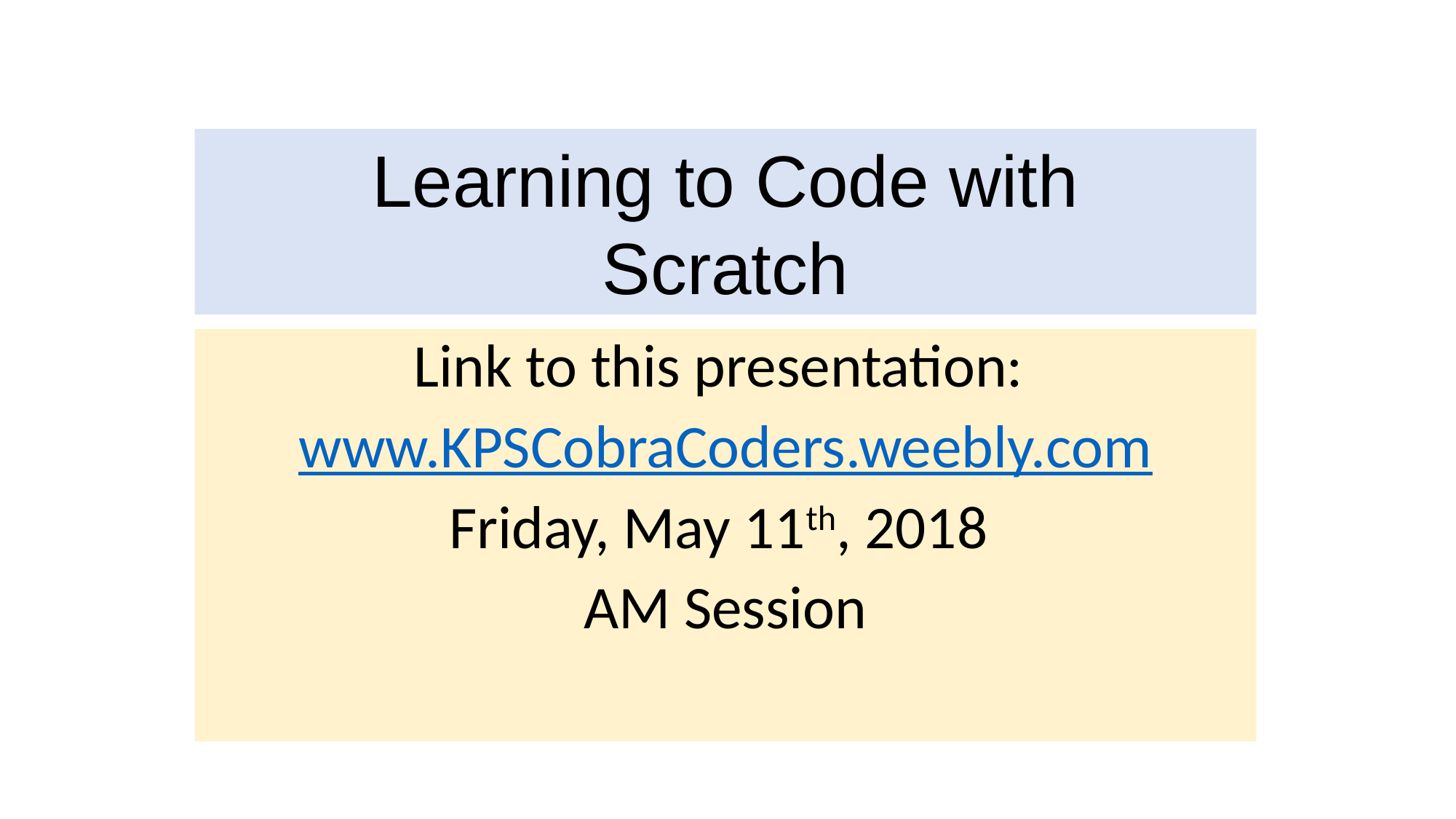

Learning to Code with
Scratch
# Students can learn Scratch without you getting in their way
Link to this presentation:
www.KPSCobraCoders.weebly.com
Friday, May 11th, 2018
AM Session